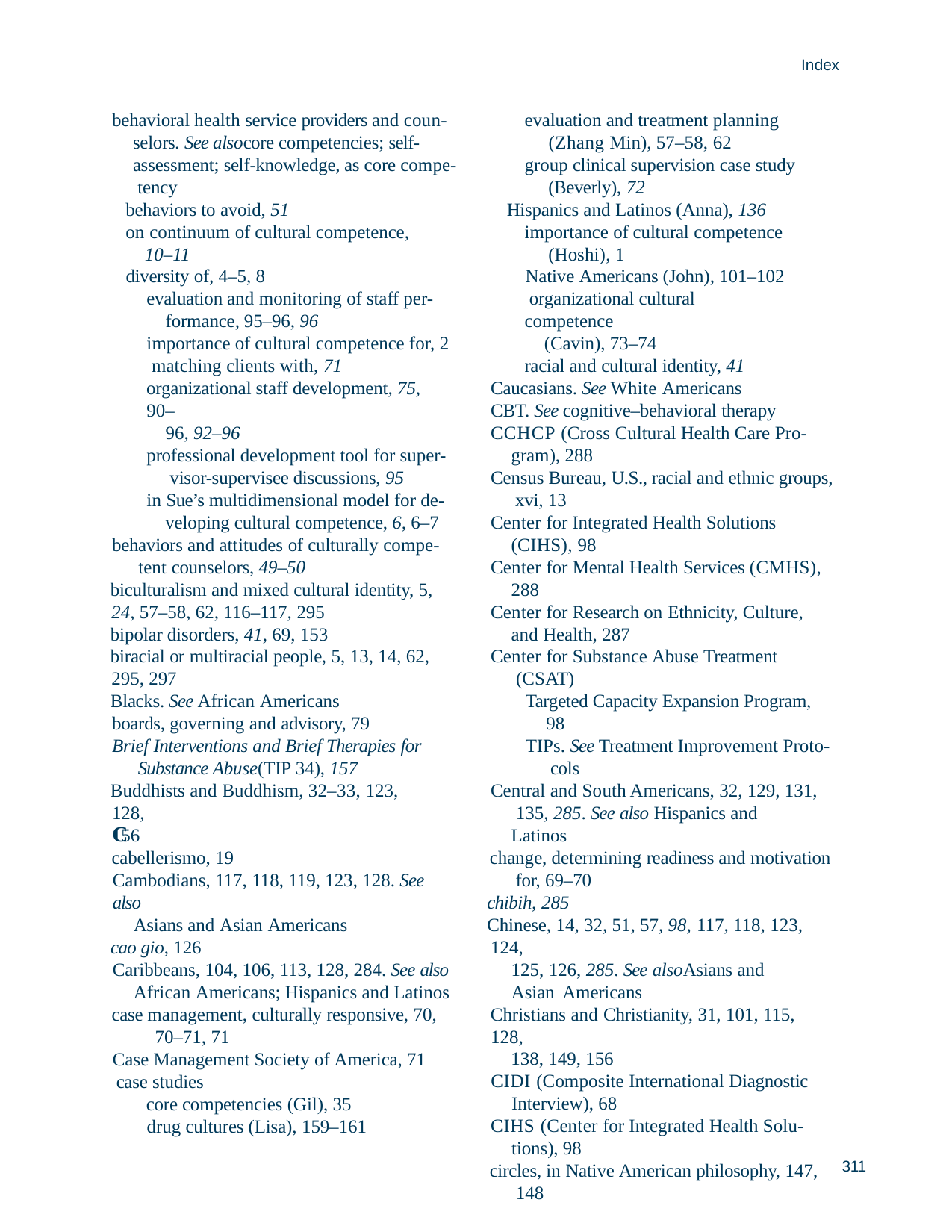

Index
behavioral health service providers and coun-  selors. See alsocore competencies; self-  assessment; self-knowledge, as core compe-  tency
behaviors to avoid, 51
on continuum of cultural competence,
10–11
diversity of, 4–5, 8
evaluation and monitoring of staff per-  formance, 95–96, 96
importance of cultural competence for, 2  matching clients with, 71
organizational staff development, 75, 90–
96, 92–96
professional development tool for super-  visor-supervisee discussions, 95
in Sue’s multidimensional model for de-  veloping cultural competence, 6, 6–7
behaviors and attitudes of culturally compe-  tent counselors, 49–50
biculturalism and mixed cultural identity, 5,
24, 57–58, 62, 116–117, 295
bipolar disorders, 41, 69, 153
biracial or multiracial people, 5, 13, 14, 62,
295, 297
Blacks. See African Americans  boards, governing and advisory, 79
Brief Interventions and Brief Therapies for  Substance Abuse(TIP 34), 157
Buddhists and Buddhism, 32–33, 123, 128,
156
evaluation and treatment planning  (Zhang Min), 57–58, 62
group clinical supervision case study  (Beverly), 72
Hispanics and Latinos (Anna), 136
importance of cultural competence  (Hoshi), 1
Native Americans (John), 101–102  organizational cultural competence
(Cavin), 73–74
racial and cultural identity, 41  Caucasians. See White Americans  CBT. See cognitive–behavioral therapy
CCHCP (Cross Cultural Health Care Pro-  gram), 288
Census Bureau, U.S., racial and ethnic groups,  xvi, 13
Center for Integrated Health Solutions  (CIHS), 98
Center for Mental Health Services (CMHS),  288
Center for Research on Ethnicity, Culture,  and Health, 287
Center for Substance Abuse Treatment  (CSAT)
Targeted Capacity Expansion Program,  98
TIPs. See Treatment Improvement Proto-  cols
Central and South Americans, 32, 129, 131,  135, 285. See also Hispanics and Latinos
change, determining readiness and motivation  for, 69–70
chibih, 285
Chinese, 14, 32, 51, 57, 98, 117, 118, 123, 124,
125, 126, 285. See alsoAsians and Asian  Americans
Christians and Christianity, 31, 101, 115, 128,
138, 149, 156
CIDI (Composite International Diagnostic  Interview), 68
CIHS (Center for Integrated Health Solu-  tions), 98
circles, in Native American philosophy, 147,  148
C
cabellerismo, 19
Cambodians, 117, 118, 119, 123, 128. See also
Asians and Asian Americans
cao gio, 126
Caribbeans, 104, 106, 113, 128, 284. See also
African Americans; Hispanics and Latinos  case management, culturally responsive, 70,
70–71, 71
Case Management Society of America, 71  case studies
core competencies (Gil), 35  drug cultures (Lisa), 159–161
311